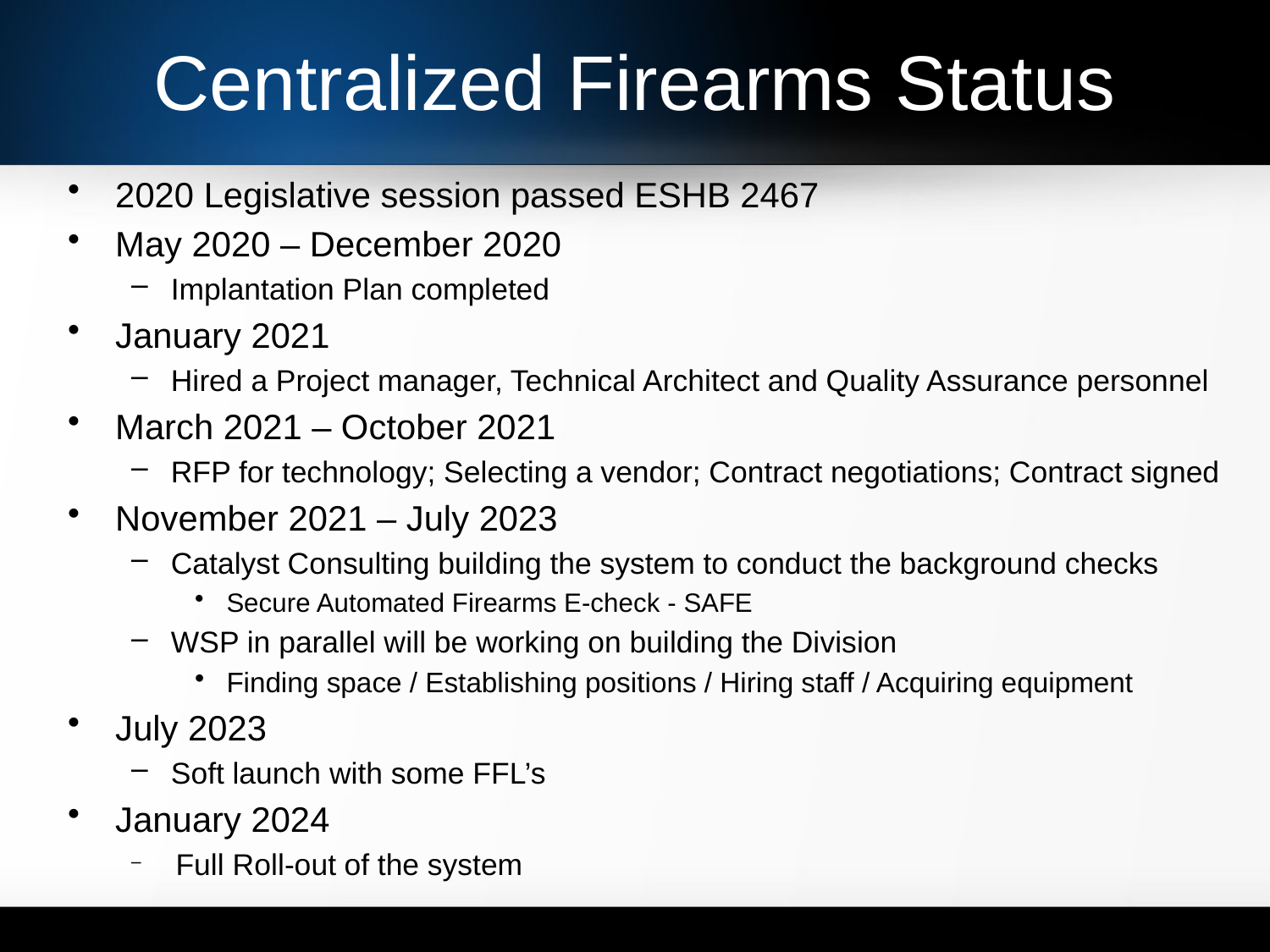

# Centralized Firearms Status
2020 Legislative session passed ESHB 2467
May 2020 – December 2020
Implantation Plan completed
January 2021
Hired a Project manager, Technical Architect and Quality Assurance personnel
March 2021 – October 2021
RFP for technology; Selecting a vendor; Contract negotiations; Contract signed
November 2021 – July 2023
Catalyst Consulting building the system to conduct the background checks
Secure Automated Firearms E-check - SAFE
WSP in parallel will be working on building the Division
Finding space / Establishing positions / Hiring staff / Acquiring equipment
July 2023
Soft launch with some FFL’s
January 2024
 Full Roll-out of the system